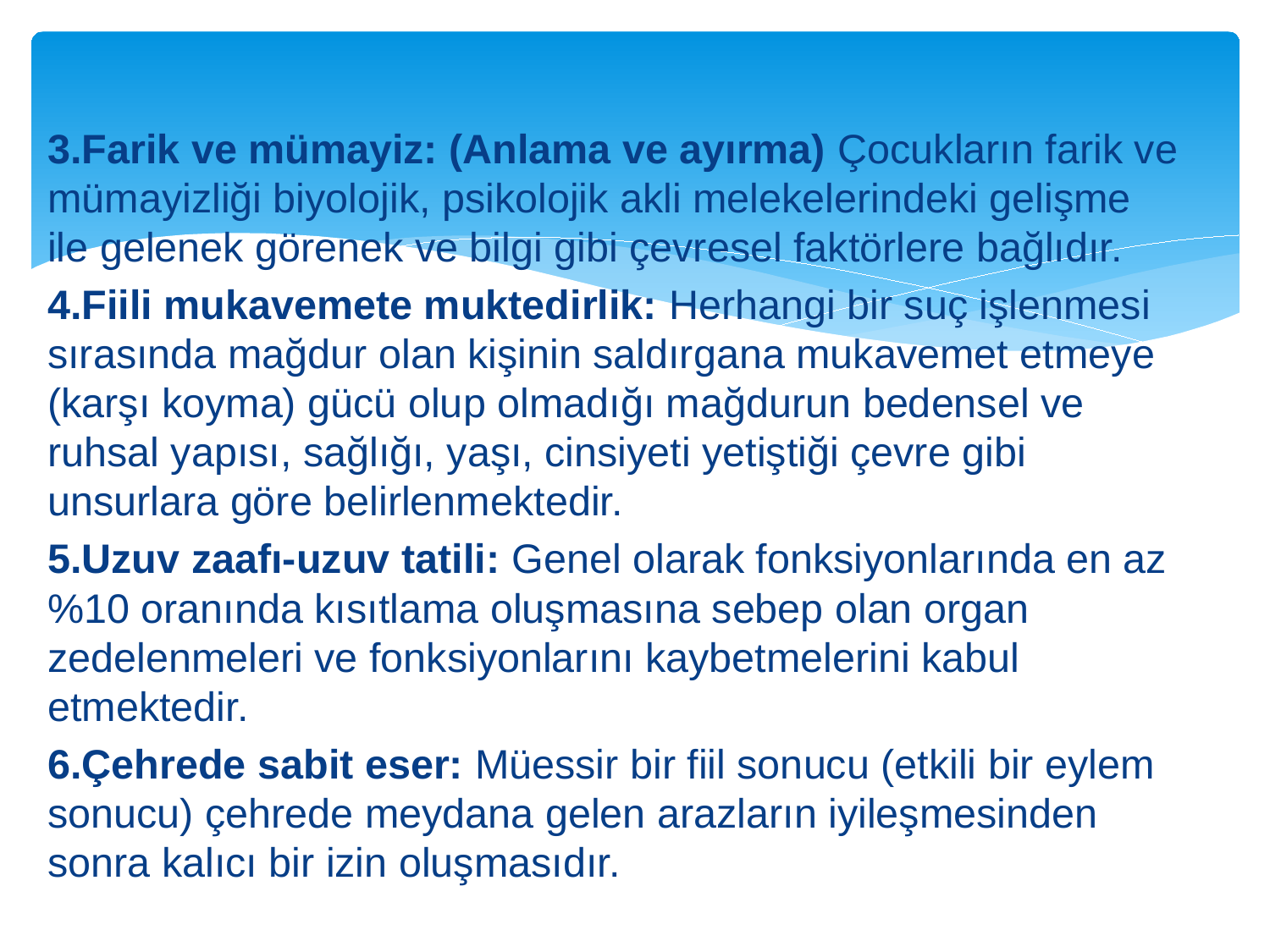

3.Farik ve mümayiz: (Anlama ve ayırma) Çocukların farik ve mümayizliği biyolojik, psikolojik akli melekelerindeki gelişme ile gelenek görenek ve bilgi gibi çevresel faktörlere bağlıdır.
4.Fiili mukavemete muktedirlik: Herhangi bir suç işlenmesi sırasında mağdur olan kişinin saldırgana mukavemet etmeye (karşı koyma) gücü olup olmadığı mağdurun bedensel ve ruhsal yapısı, sağlığı, yaşı, cinsiyeti yetiştiği çevre gibi unsurlara göre belirlenmektedir.
5.Uzuv zaafı-uzuv tatili: Genel olarak fonksiyonlarında en az %10 oranında kısıtlama oluşmasına sebep olan organ zedelenmeleri ve fonksiyonlarını kaybetmelerini kabul etmektedir.
6.Çehrede sabit eser: Müessir bir fiil sonucu (etkili bir eylem sonucu) çehrede meydana gelen arazların iyileşmesinden sonra kalıcı bir izin oluşmasıdır.